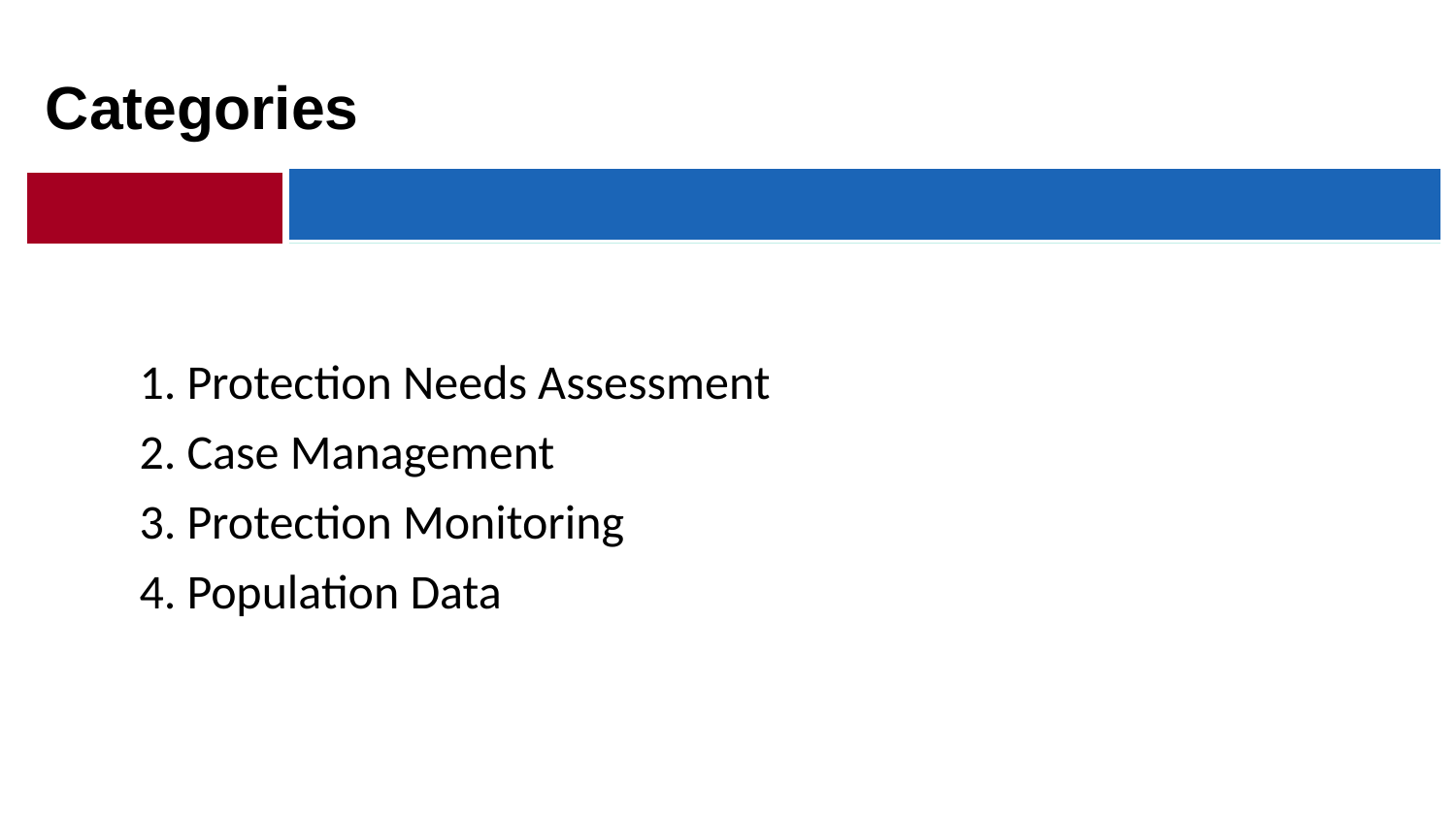

Categories

1. Protection Needs Assessment
2. Case Management
3. Protection Monitoring
4. Population Data